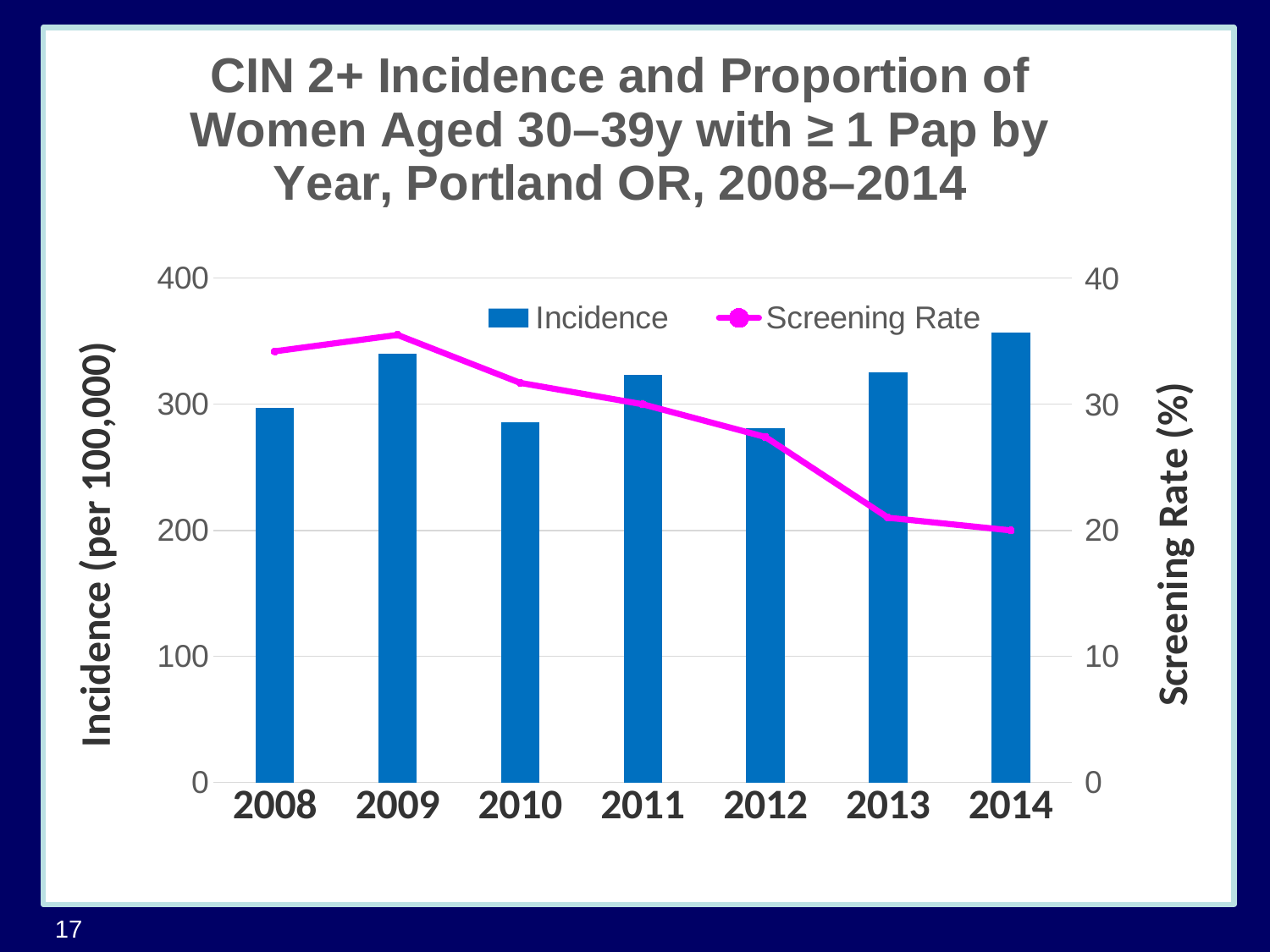

### Chart: CIN 2+ Incidence and Proportion of Women Aged 30–39y with ≥ 1 Pap by Year, Portland OR, 2008–2014

| Category | Incidence  | Screening Rate |
|---|---|---|
| 2008 | 297.0 | 34.2 |
| 2009 | 340.0 | 35.5 |
| 2010 | 286.0 | 31.7 |
| 2011 | 323.0 | 30.0 |
| 2012 | 281.0 | 27.4 |
| 2013 | 325.0 | 21.0 |
| 2014 | 357.0 | 20.0 |
17